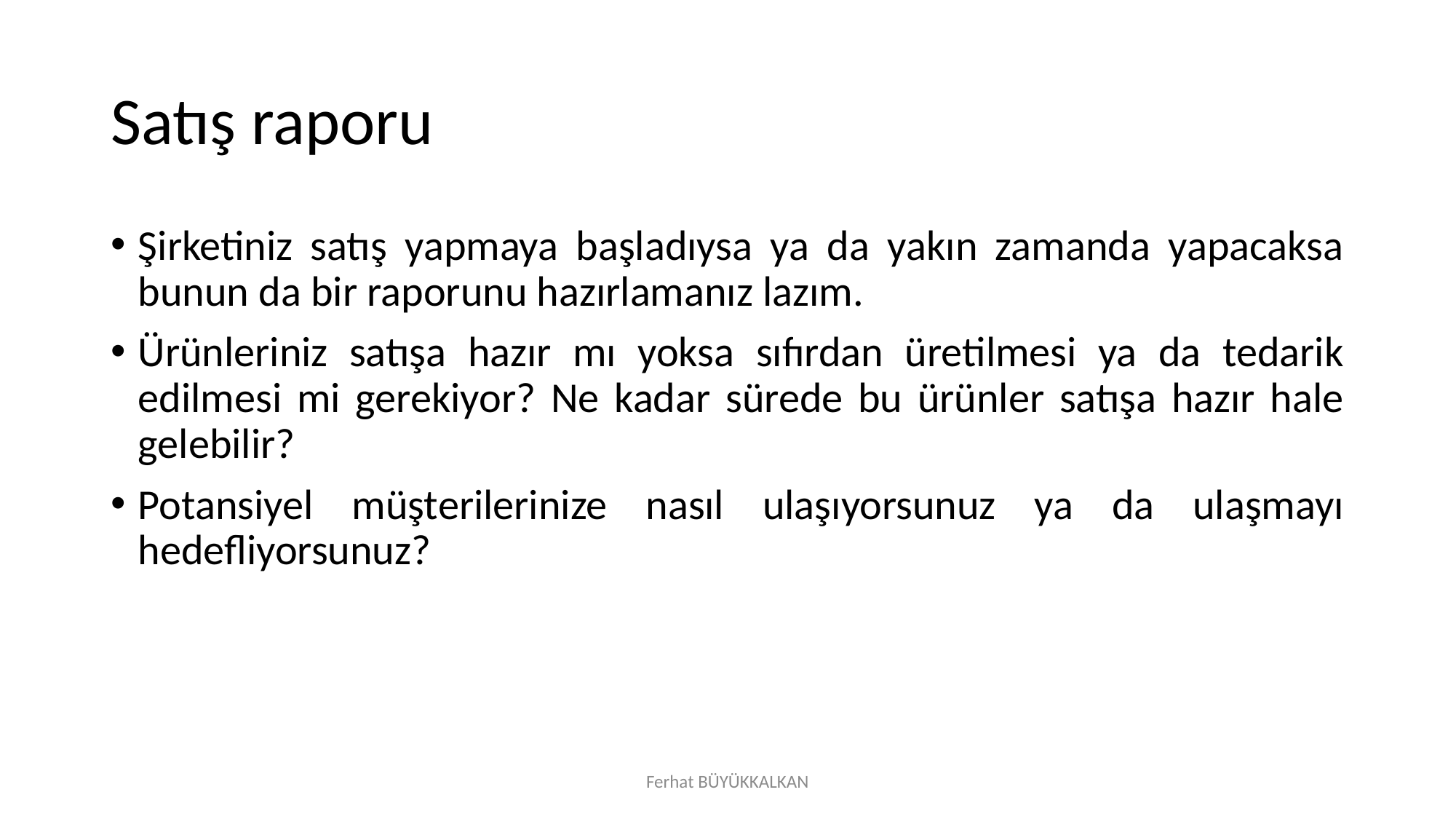

# Satış raporu
Şirketiniz satış yapmaya başladıysa ya da yakın zamanda yapacaksa bunun da bir raporunu hazırlamanız lazım.
Ürünleriniz satışa hazır mı yoksa sıfırdan üretilmesi ya da tedarik edilmesi mi gerekiyor? Ne kadar sürede bu ürünler satışa hazır hale gelebilir?
Potansiyel müşterilerinize nasıl ulaşıyorsunuz ya da ulaşmayı hedefliyorsunuz?
Ferhat BÜYÜKKALKAN